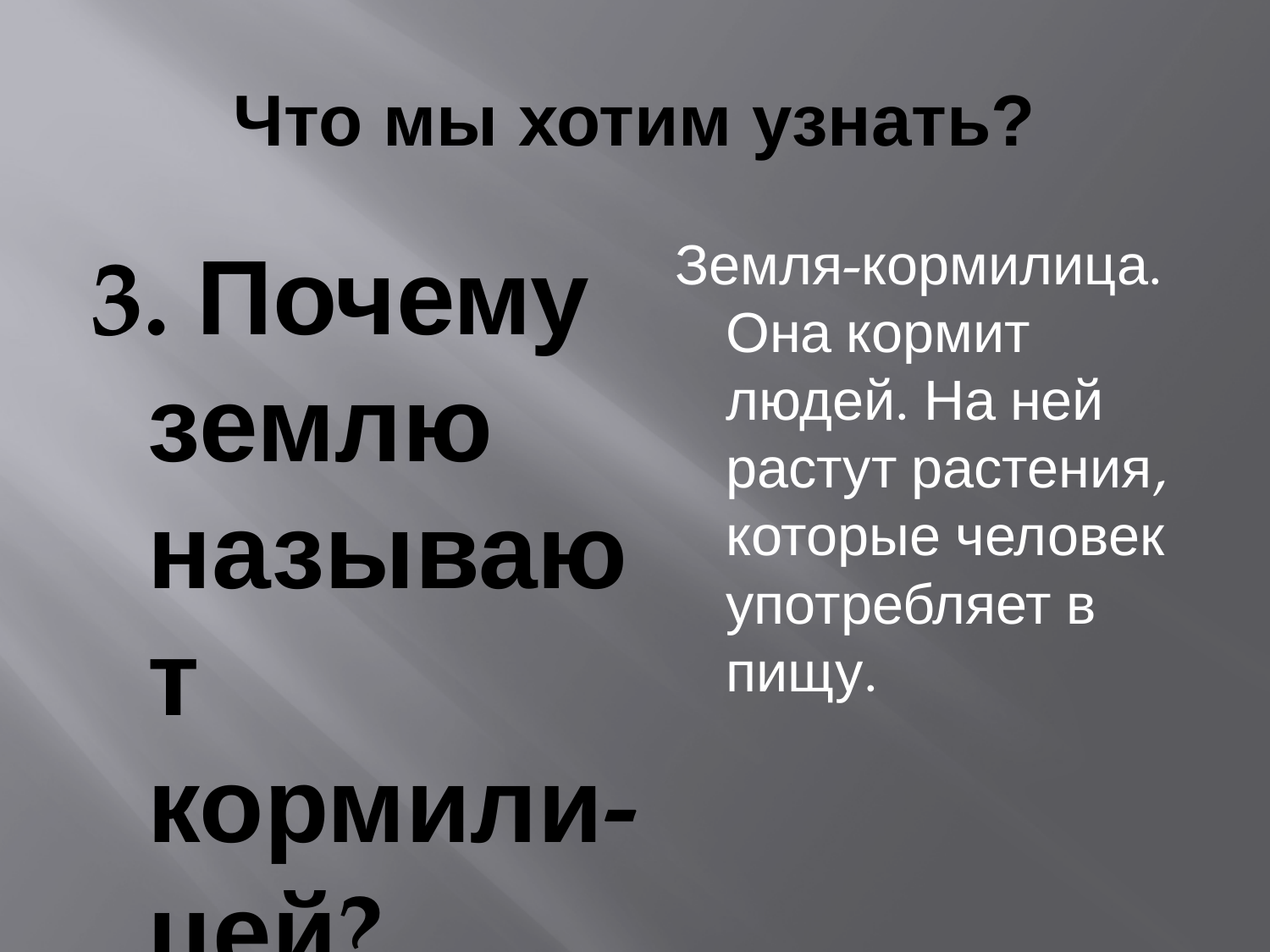

# Что мы хотим узнать?
3. Почему землю называют кормили-цей?
Земля-кормилица. Она кормит людей. На ней растут растения, которые человек употребляет в пищу.